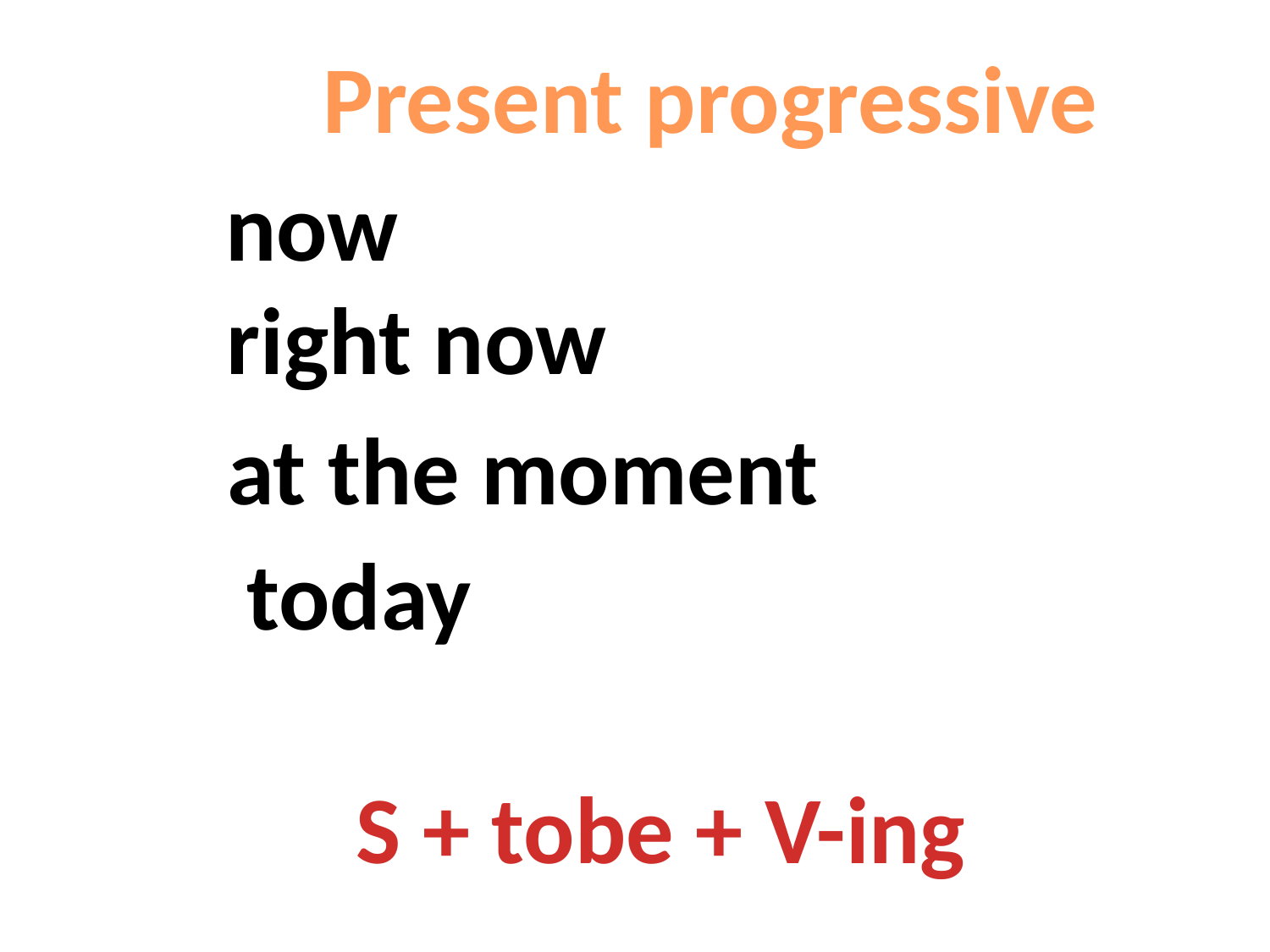

Present progressive
now
right now
at the moment
today
S + tobe + V-ing